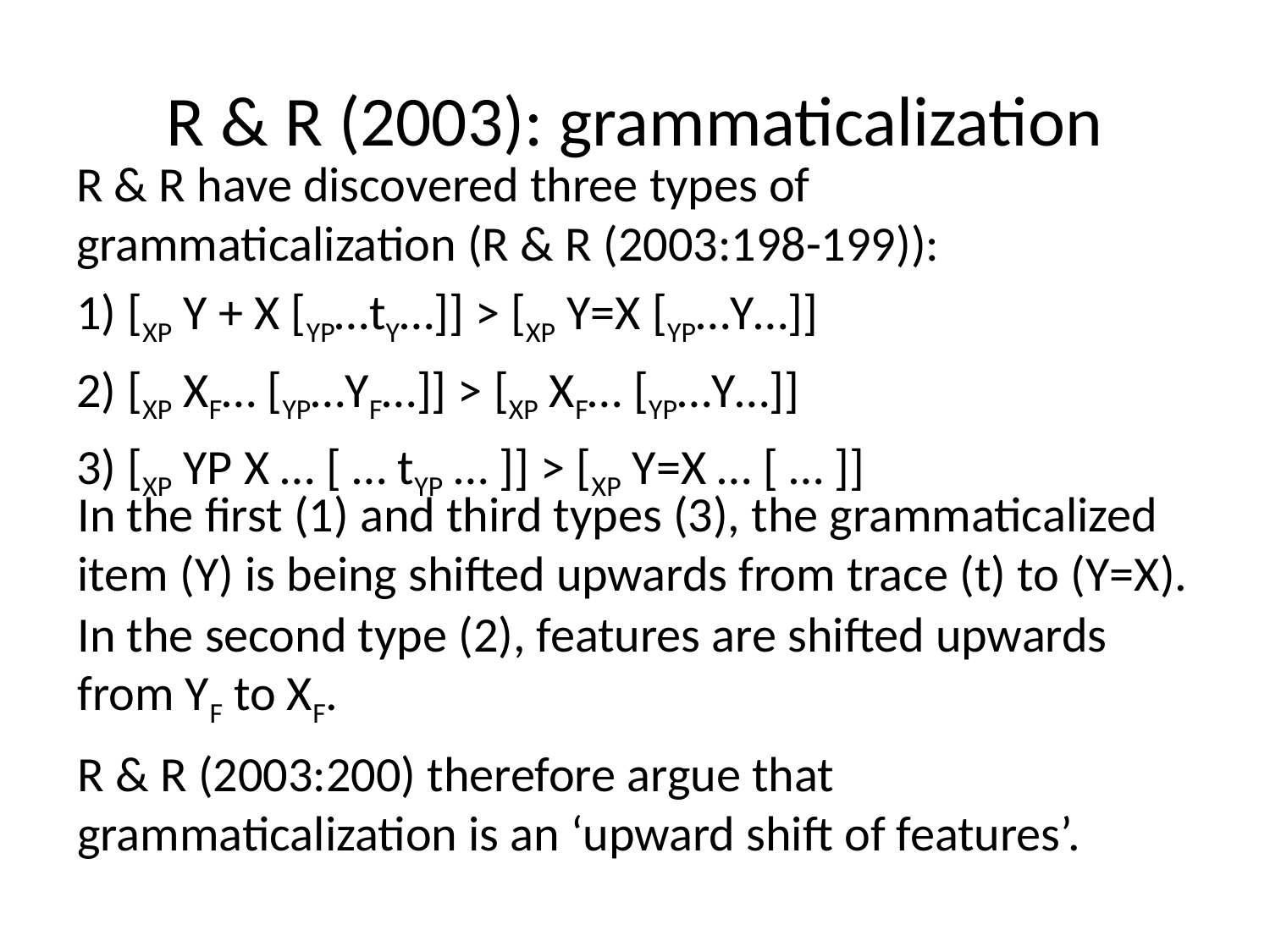

# R & R (2003): grammaticalization
R & R have discovered three types of grammaticalization (R & R (2003:198-199)):
1) [XP Y + X [YP…tY…]] > [XP Y=X [YP…Y…]]
2) [XP XF… [YP…YF…]] > [XP XF… [YP…Y…]]
3) [XP YP X … [ … tYP … ]] > [XP Y=X … [ … ]]
In the first (1) and third types (3), the grammaticalized item (Y) is being shifted upwards from trace (t) to (Y=X).
In the second type (2), features are shifted upwards from YF to XF.
R & R (2003:200) therefore argue that grammaticalization is an ‘upward shift of features’.